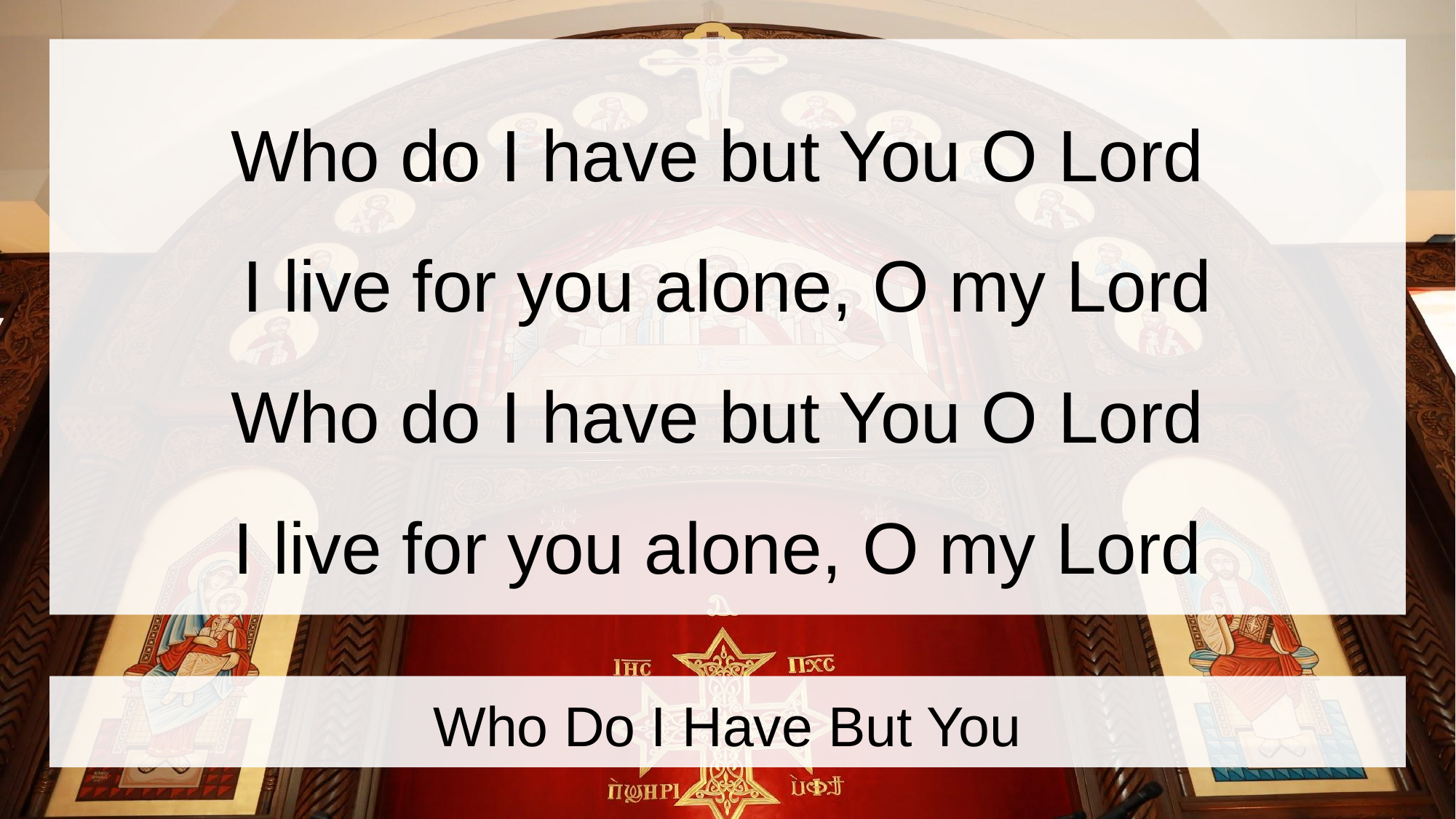

Who do I have but You O Lord
I live for you alone, O my Lord
Who do I have but You O Lord
I live for you alone, O my Lord
# Who Do I Have But You